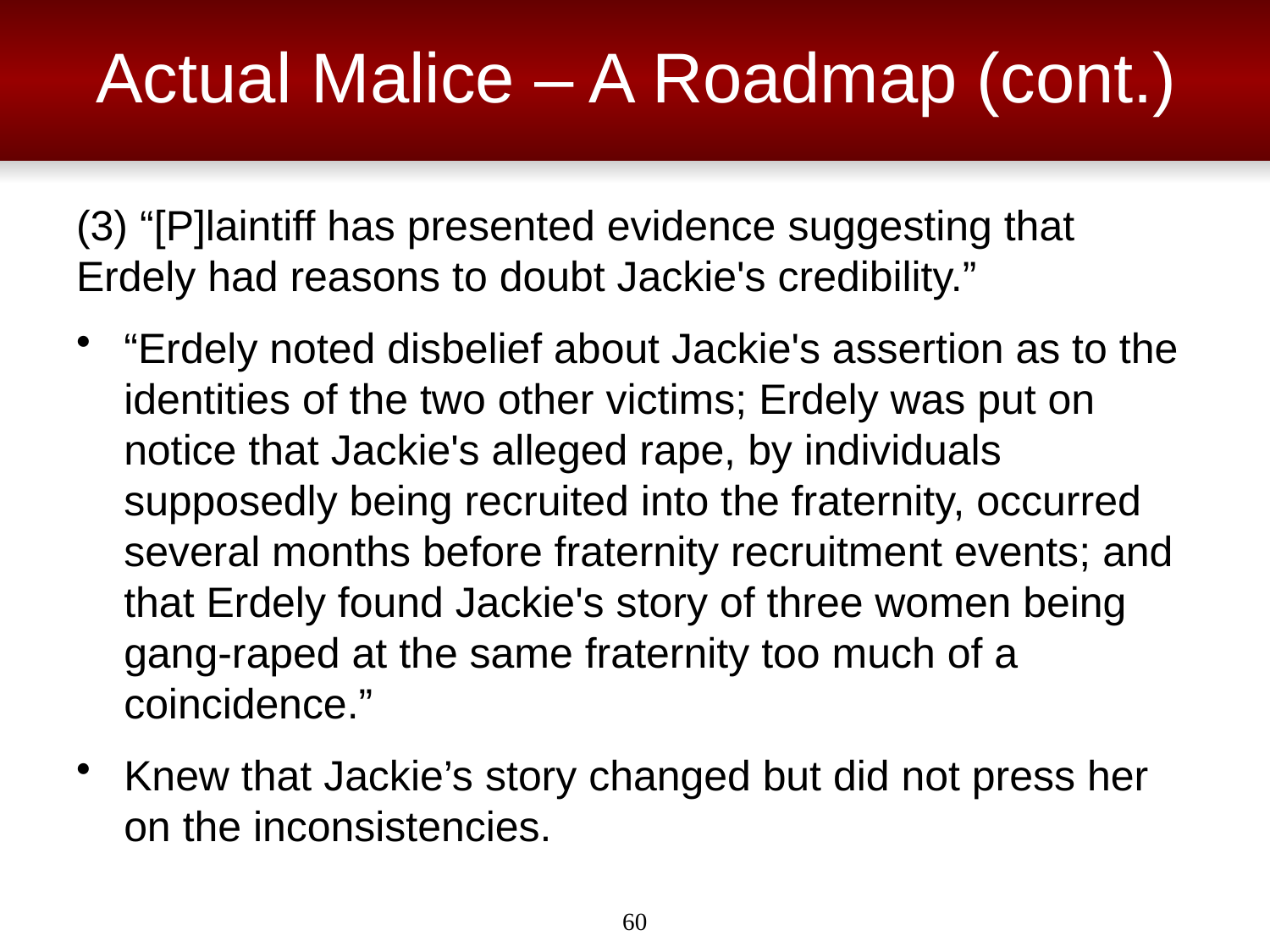

# Actual Malice – A Roadmap (cont.)
(3) “[P]laintiff has presented evidence suggesting that Erdely had reasons to doubt Jackie's credibility.”
“Erdely noted disbelief about Jackie's assertion as to the identities of the two other victims; Erdely was put on notice that Jackie's alleged rape, by individuals supposedly being recruited into the fraternity, occurred several months before fraternity recruitment events; and that Erdely found Jackie's story of three women being gang-raped at the same fraternity too much of a coincidence.”
Knew that Jackie’s story changed but did not press her on the inconsistencies.
60